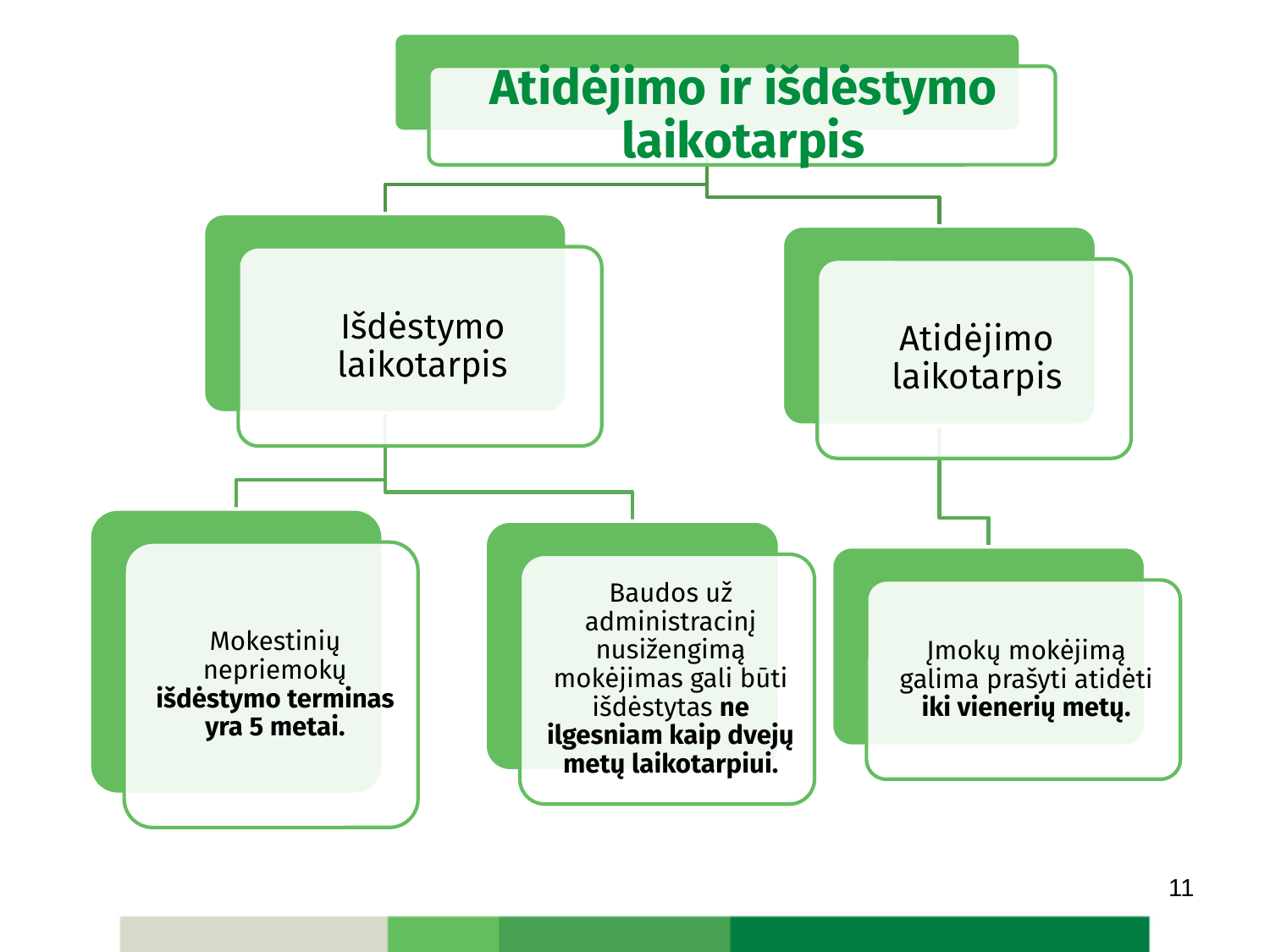

Atidėjimo ir išdėstymo laikotarpis
Išdėstymo laikotarpis
Mokestinių nepriemokų išdėstymo terminas yra 5 metai.
Baudos už administracinį nusižengimą mokėjimas gali būti išdėstytas ne ilgesniam kaip dvejų metų laikotarpiui.
Atidėjimo laikotarpis
Įmokų mokėjimą galima prašyti atidėti iki vienerių metų.
11